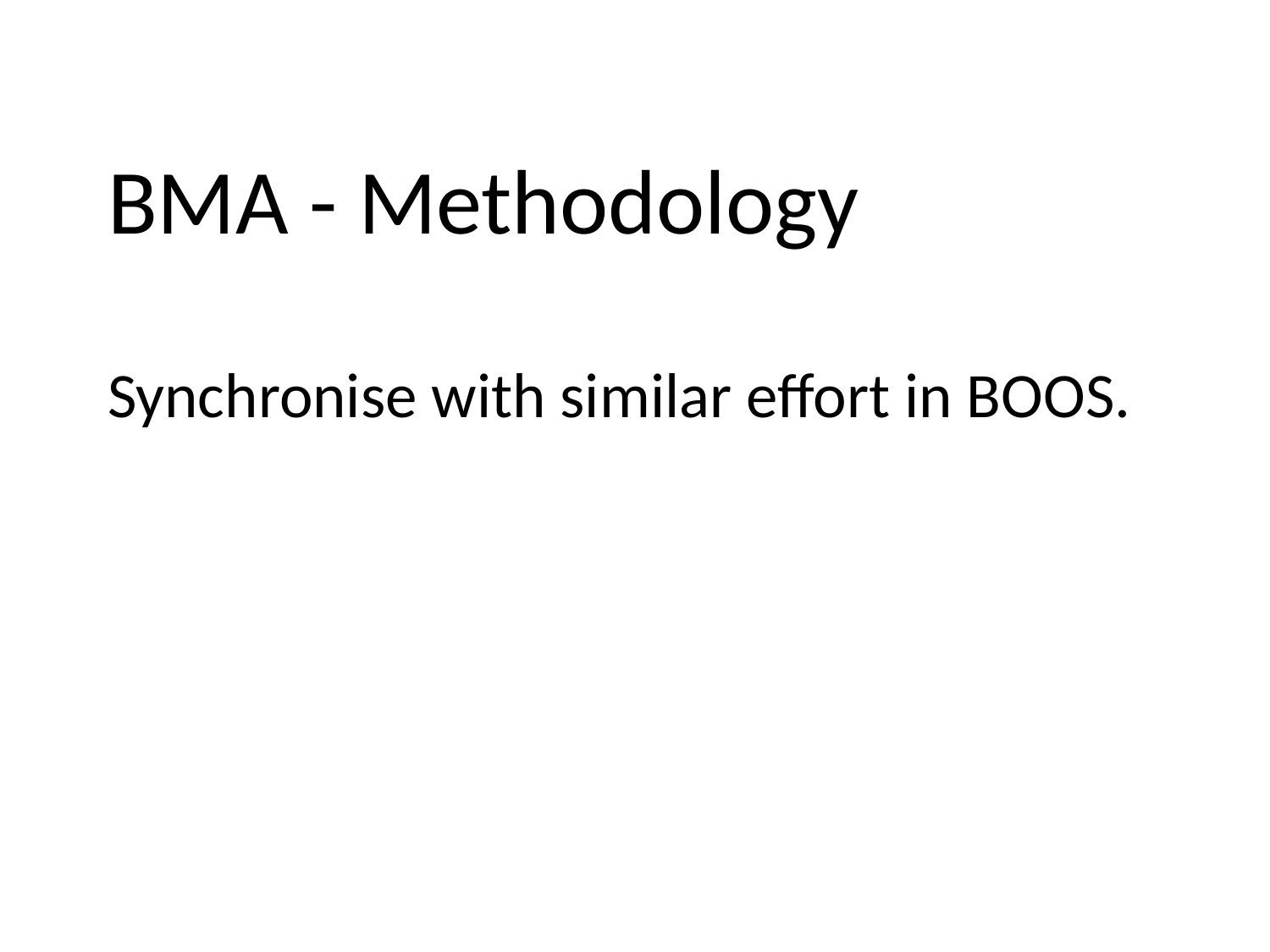

BMA - Methodology

Synchronise with similar effort in BOOS.